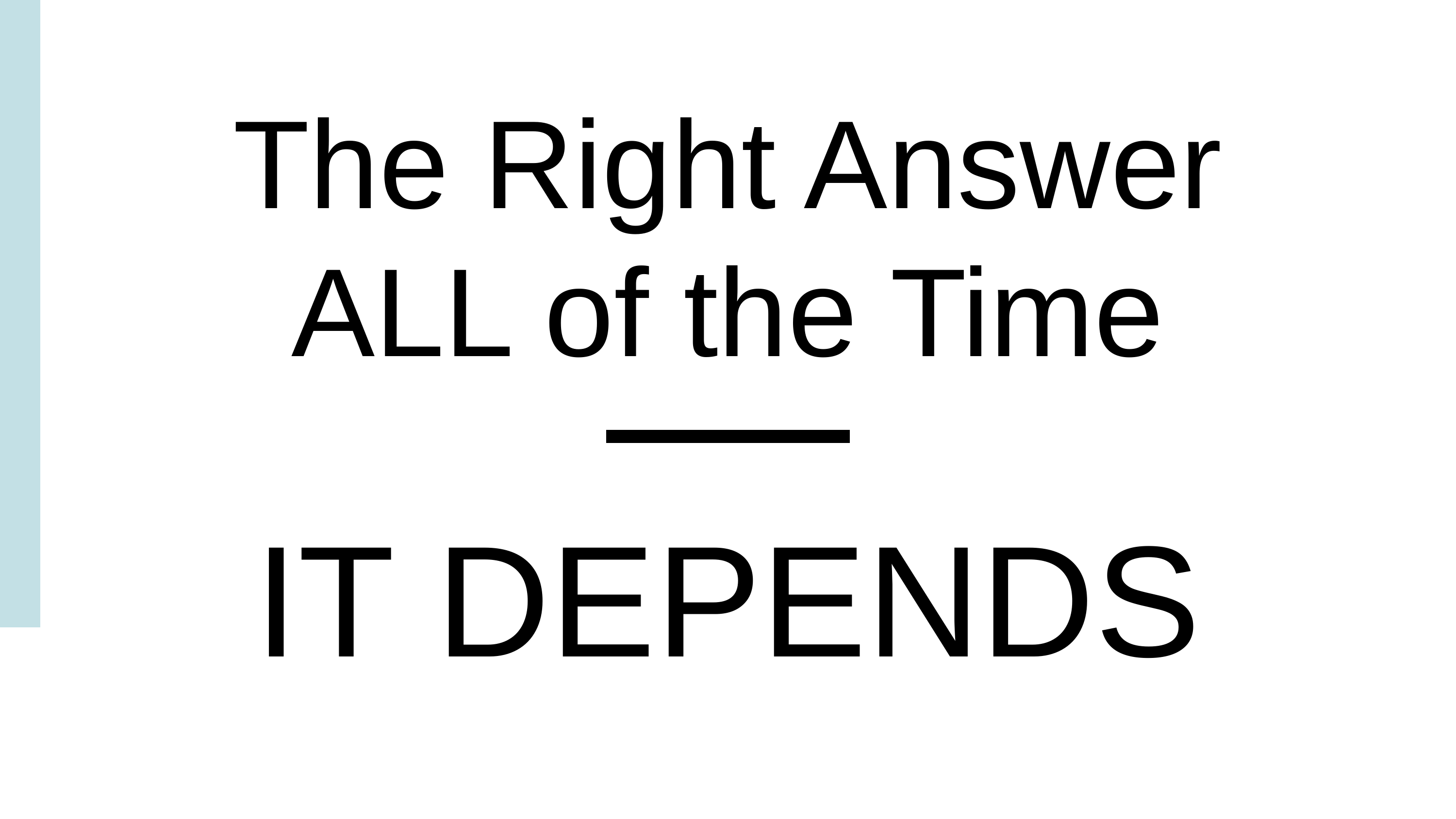

The Right Answer ALL of the Time

IT DEPENDS